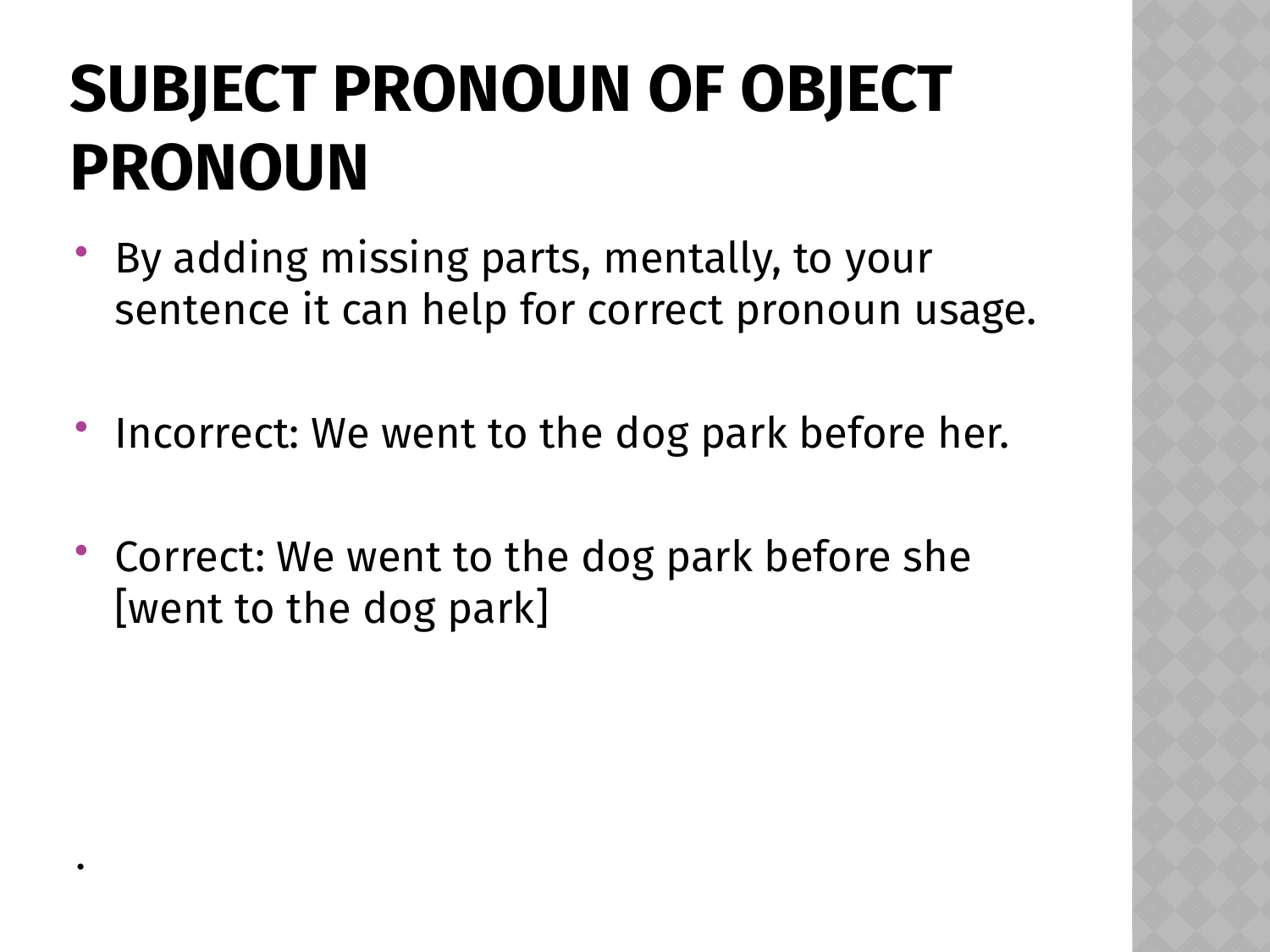

# Subject pronoun of object pronoun
By adding missing parts, mentally, to your sentence it can help for correct pronoun usage.

Incorrect: We went to the dog park before her.

Correct: We went to the dog park before she [went to the dog park]

.